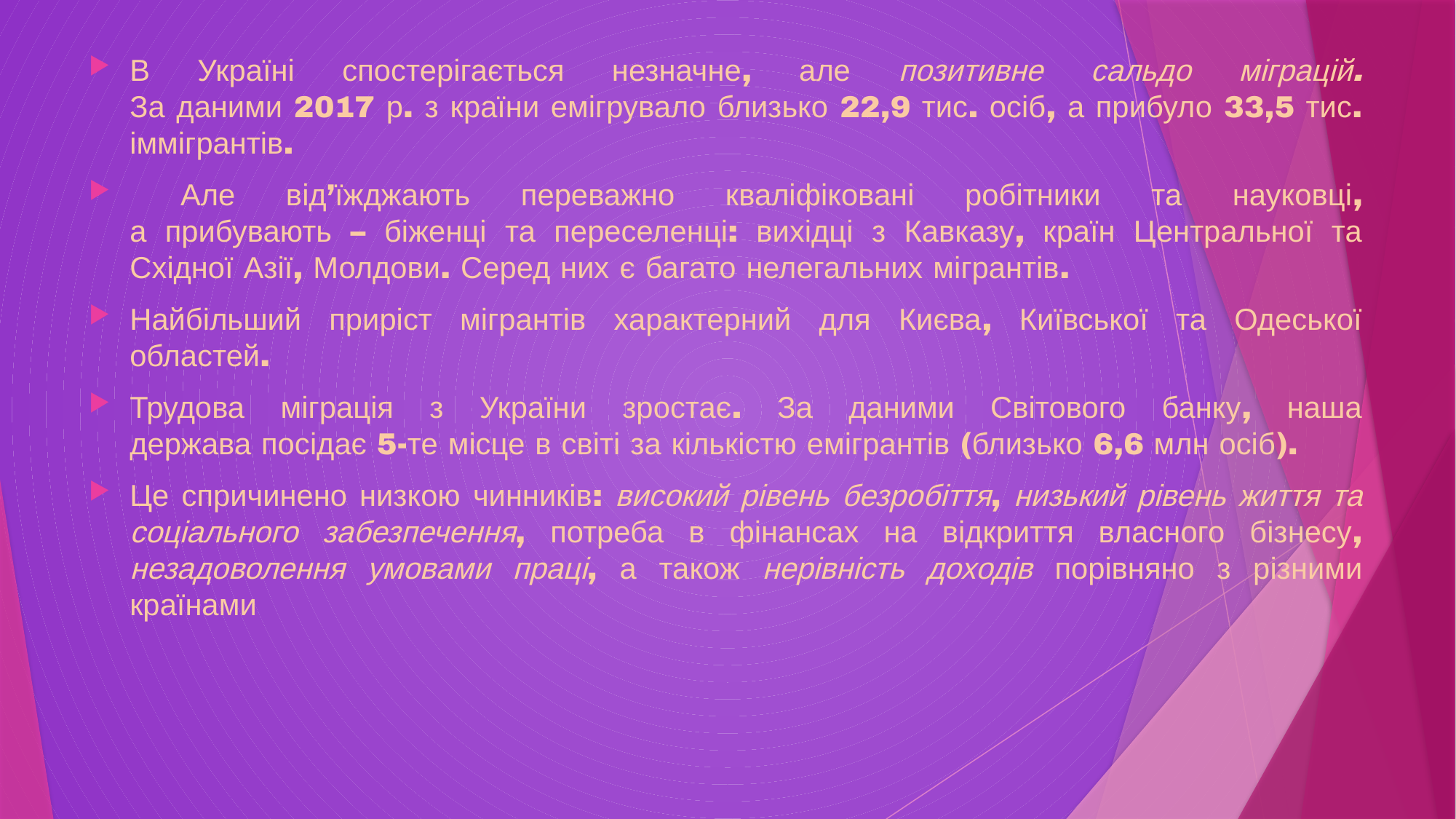

В Україні спостерігається незначне, але позитивне сальдо міграцій.
За даними 2017 р. з країни емігрувало близько 22,9 тис. осіб, а прибуло 33,5 тис. іммігрантів.
 Але від’їжджають переважно кваліфіковані робітники та науковці,
а прибувають – біженці та переселенці: вихідці з Кавказу, країн Центральної та Східної Азії, Молдови. Серед них є багато нелегальних мігрантів.
Найбільший приріст мігрантів характерний для Києва, Київської та Одеської областей.
Трудова міграція з України зростає. За даними Світового банку, наша
держава посідає 5-те місце в світі за кількістю емігрантів (близько 6,6 млн осіб).
Це спричинено низкою чинників: високий рівень безробіття, низький рівень життя та соціального забезпечення, потреба в фінансах на відкриття власного бізнесу, незадоволення умовами праці, а також нерівність доходів порівняно з різними країнами